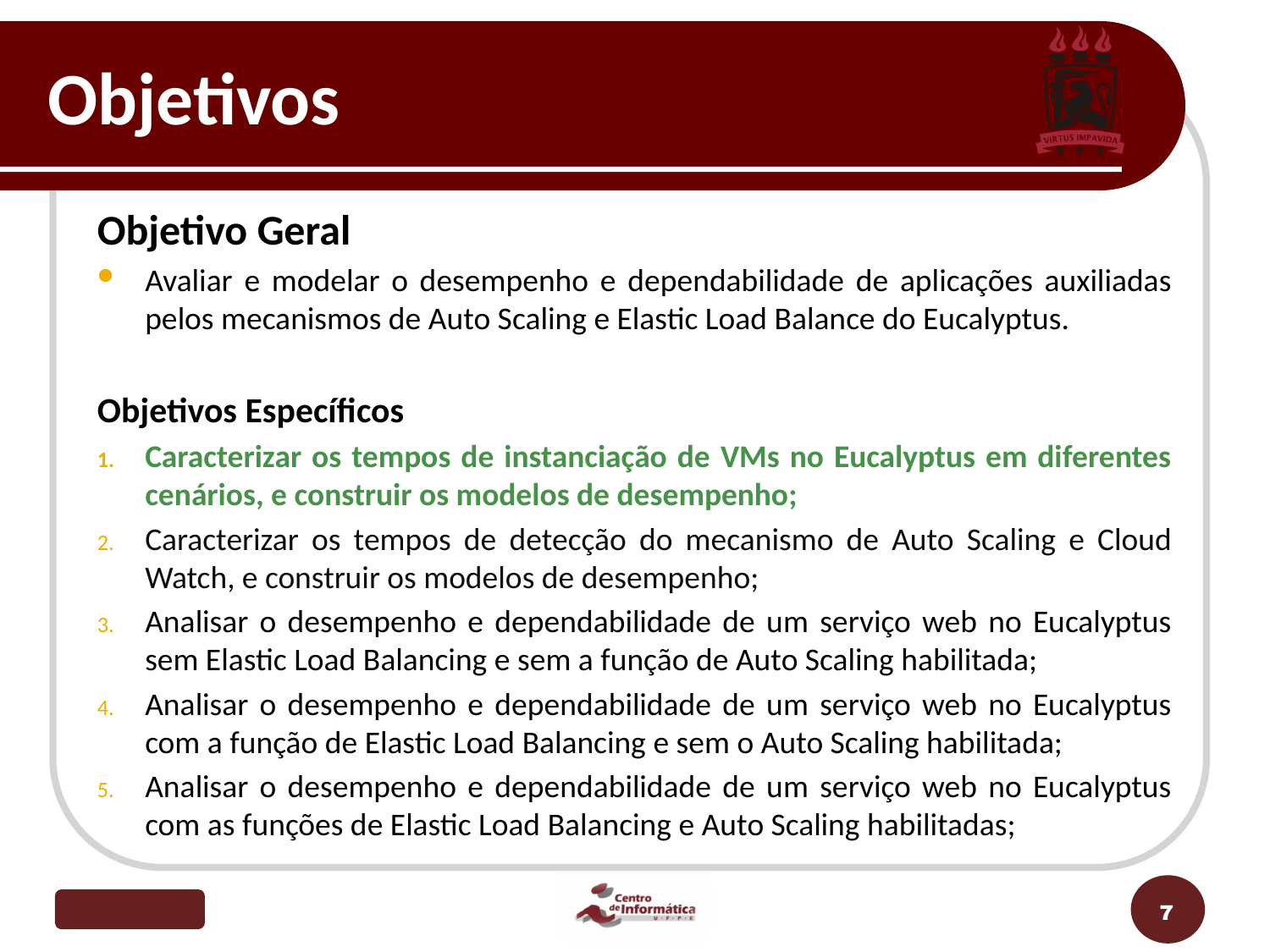

# Objetivos
Objetivo Geral
Avaliar e modelar o desempenho e dependabilidade de aplicações auxiliadas pelos mecanismos de Auto Scaling e Elastic Load Balance do Eucalyptus.

Objetivos Específicos
Caracterizar os tempos de instanciação de VMs no Eucalyptus em diferentes cenários, e construir os modelos de desempenho;
Caracterizar os tempos de detecção do mecanismo de Auto Scaling e Cloud Watch, e construir os modelos de desempenho;
Analisar o desempenho e dependabilidade de um serviço web no Eucalyptus sem Elastic Load Balancing e sem a função de Auto Scaling habilitada;
Analisar o desempenho e dependabilidade de um serviço web no Eucalyptus com a função de Elastic Load Balancing e sem o Auto Scaling habilitada;
Analisar o desempenho e dependabilidade de um serviço web no Eucalyptus com as funções de Elastic Load Balancing e Auto Scaling habilitadas;

7